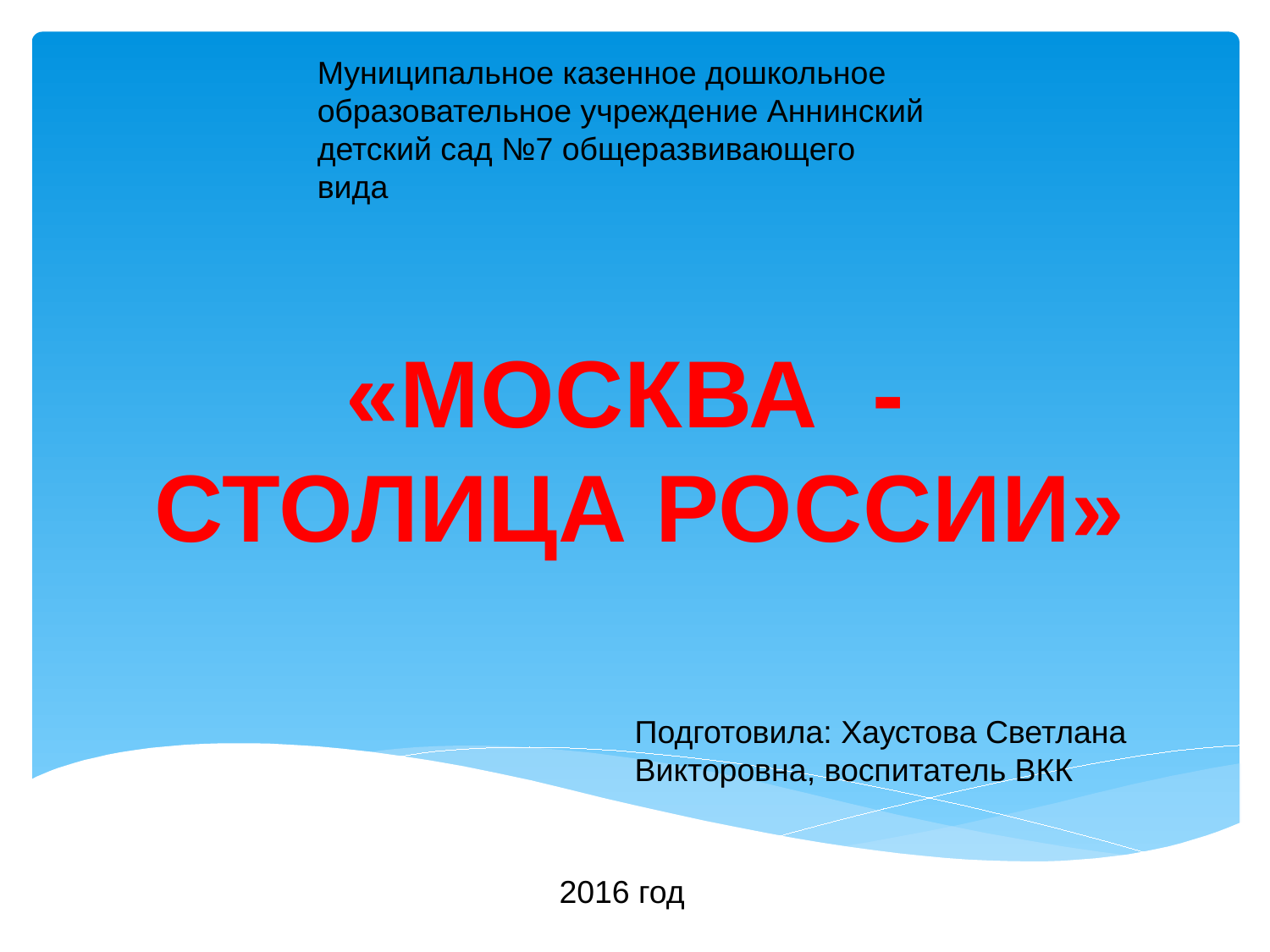

Муниципальное казенное дошкольное образовательное учреждение Аннинский детский сад №7 общеразвивающего вида
«МОСКВА  -  СТОЛИЦА РОССИИ»
Подготовила: Хаустова Светлана Викторовна, воспитатель ВКК
2016 год